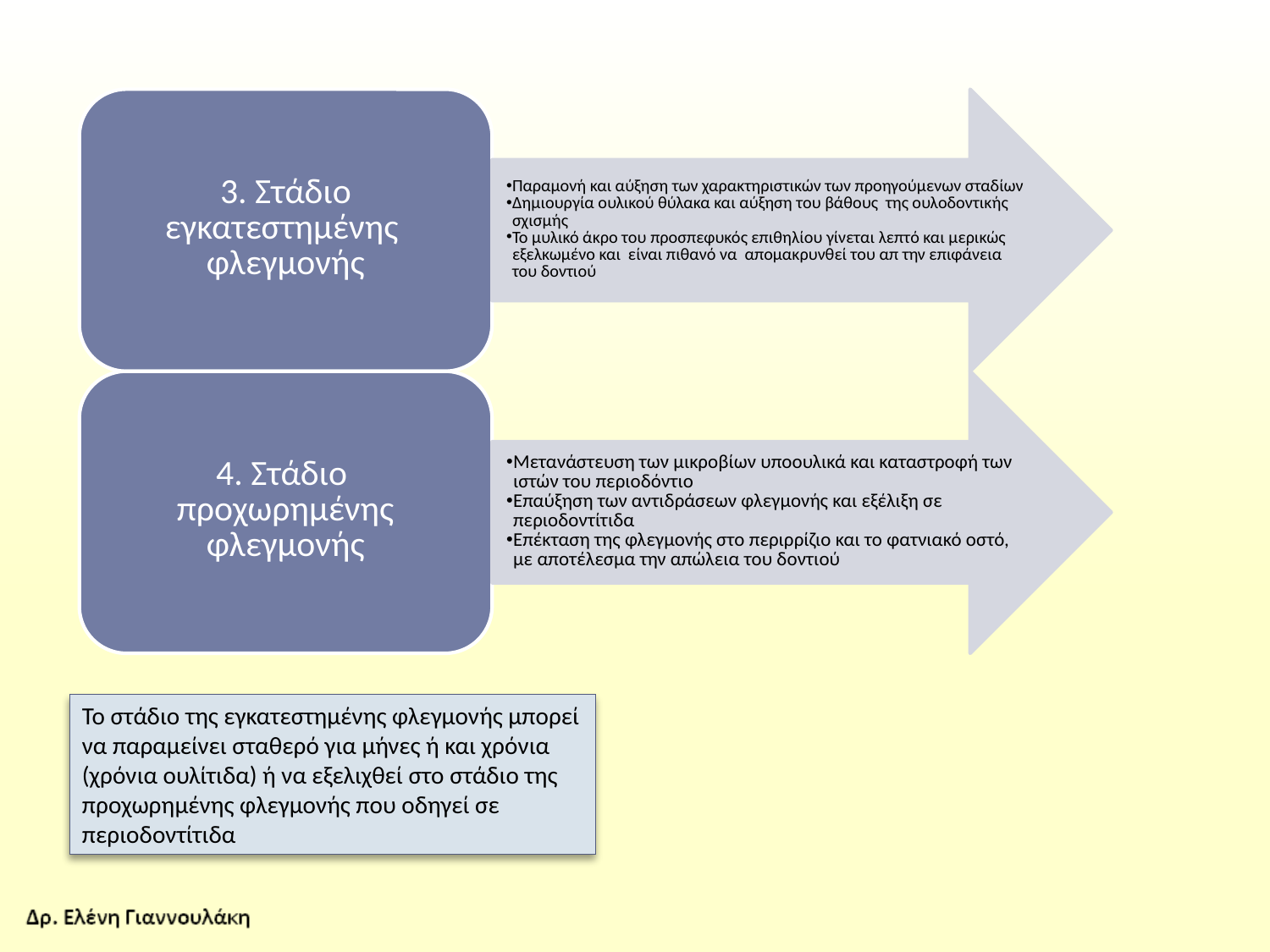

3. Στάδιο εγκατεστημένης  φλεγμονής
Δημιουργία ουλικού θύλακα και αύξηση του βάθους  της ουλοδοντικής σχισμής
Το μυλικό άκρο του προσπεφυκός επιθηλίου γίνεται λεπτό και μερικώς εξελκωμένο και  είναι πιθανό να  απομακρυνθεί του απ την επιφάνεια του δοντιού
4. Στάδιο  προχωρημένης φλεγμονής
Μετανάστευση των μικροβίων υποουλικά και καταστροφή των ιστών του περιοδόντιο
Επέκταση της φλεγμονής στο περιρρίζιο και το φατνιακό οστό, με αποτέλεσμα την απώλεια του δοντιού
Παραμονή και αύξηση των χαρακτηριστικών των προηγούμενων σταδίων
Επαύξηση των αντιδράσεων φλεγμονής και εξέλιξη σε περιοδοντίτιδα
Το στάδιο της εγκατεστημένης φλεγμονής μπορεί να παραμείνει σταθερό για μήνες ή και χρόνια (χρόνια ουλίτιδα) ή να εξελιχθεί στο στάδιο της προχωρημένης φλεγμονής που οδηγεί σε περιοδοντίτιδα